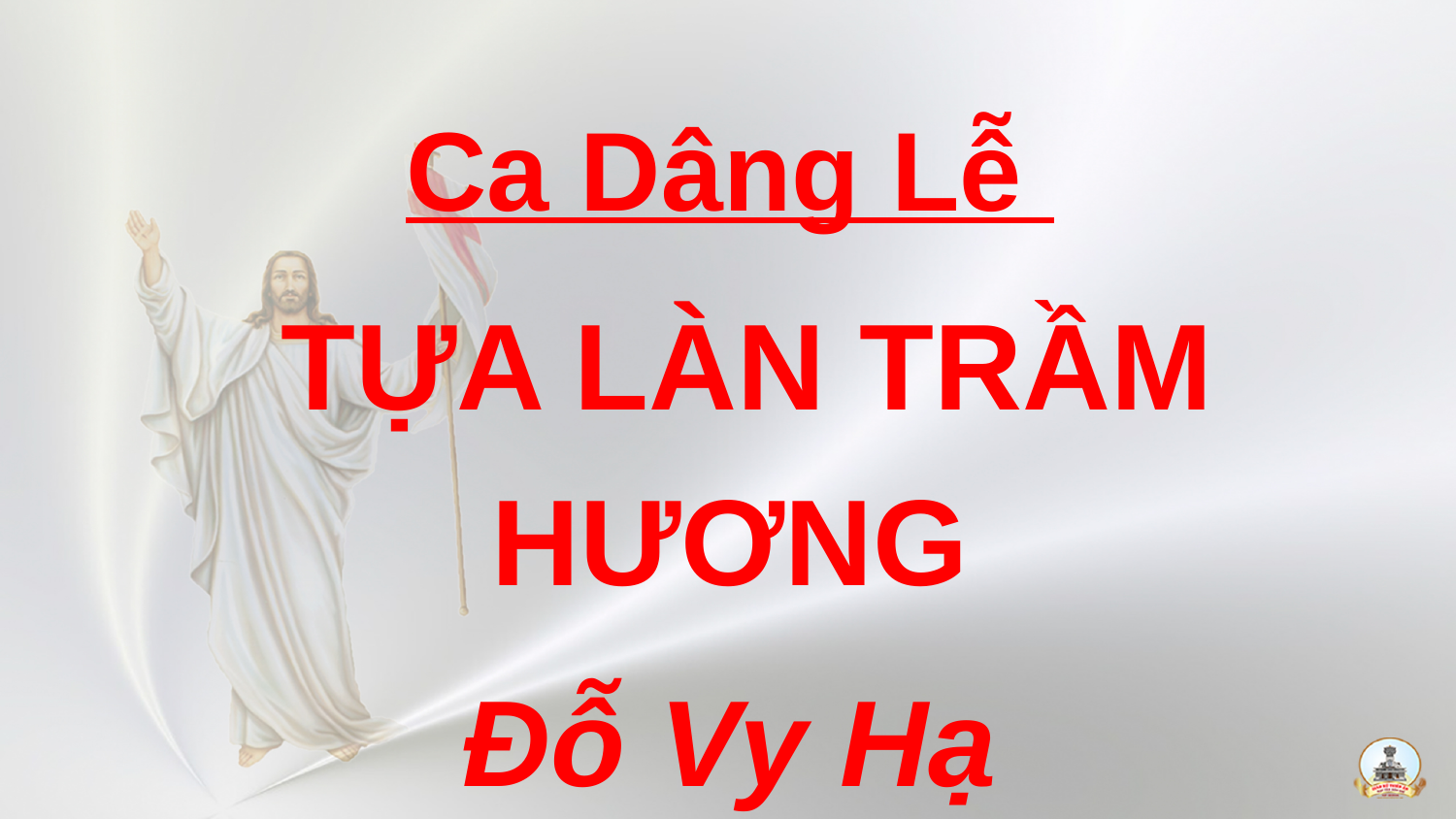

Ca Dâng Lễ
 TỰA LÀN TRẦM HƯƠNG
Đỗ Vy Hạ